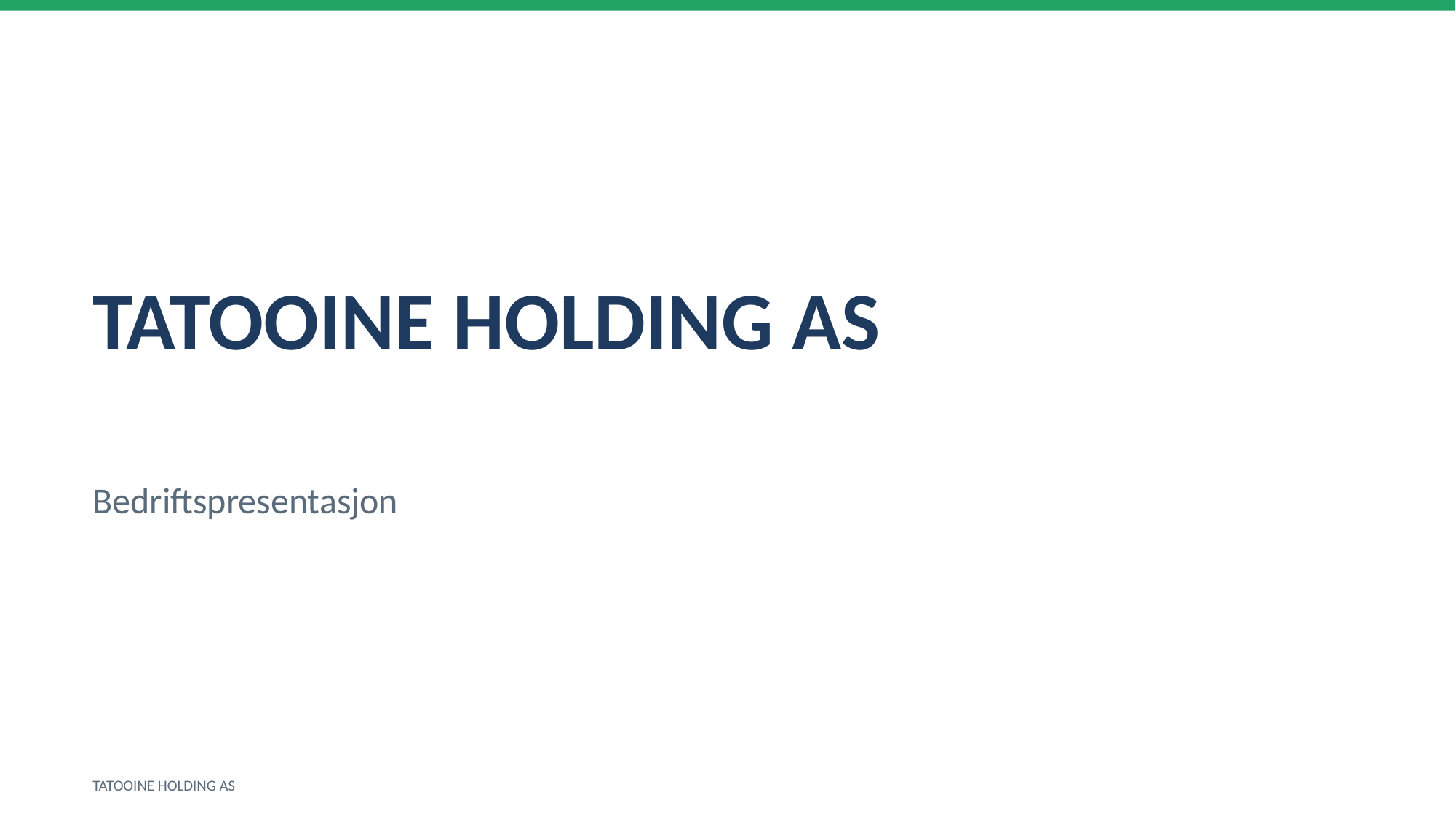

TATOOINE HOLDING AS
Bedriftspresentasjon
TATOOINE HOLDING AS